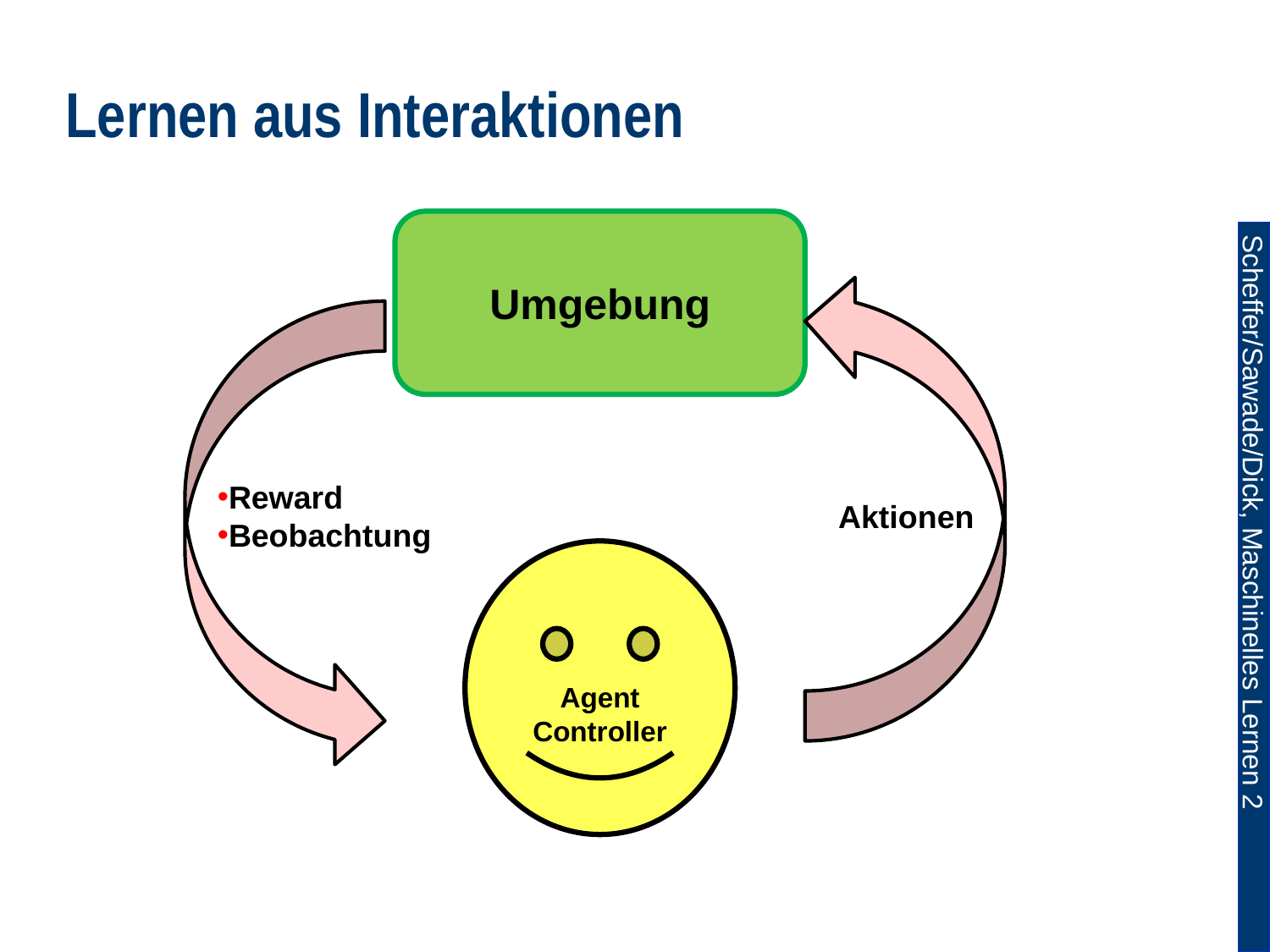

# Lernen aus Interaktionen

Umgebung

Reward
Beobachtung
Aktionen

Agent
Controller